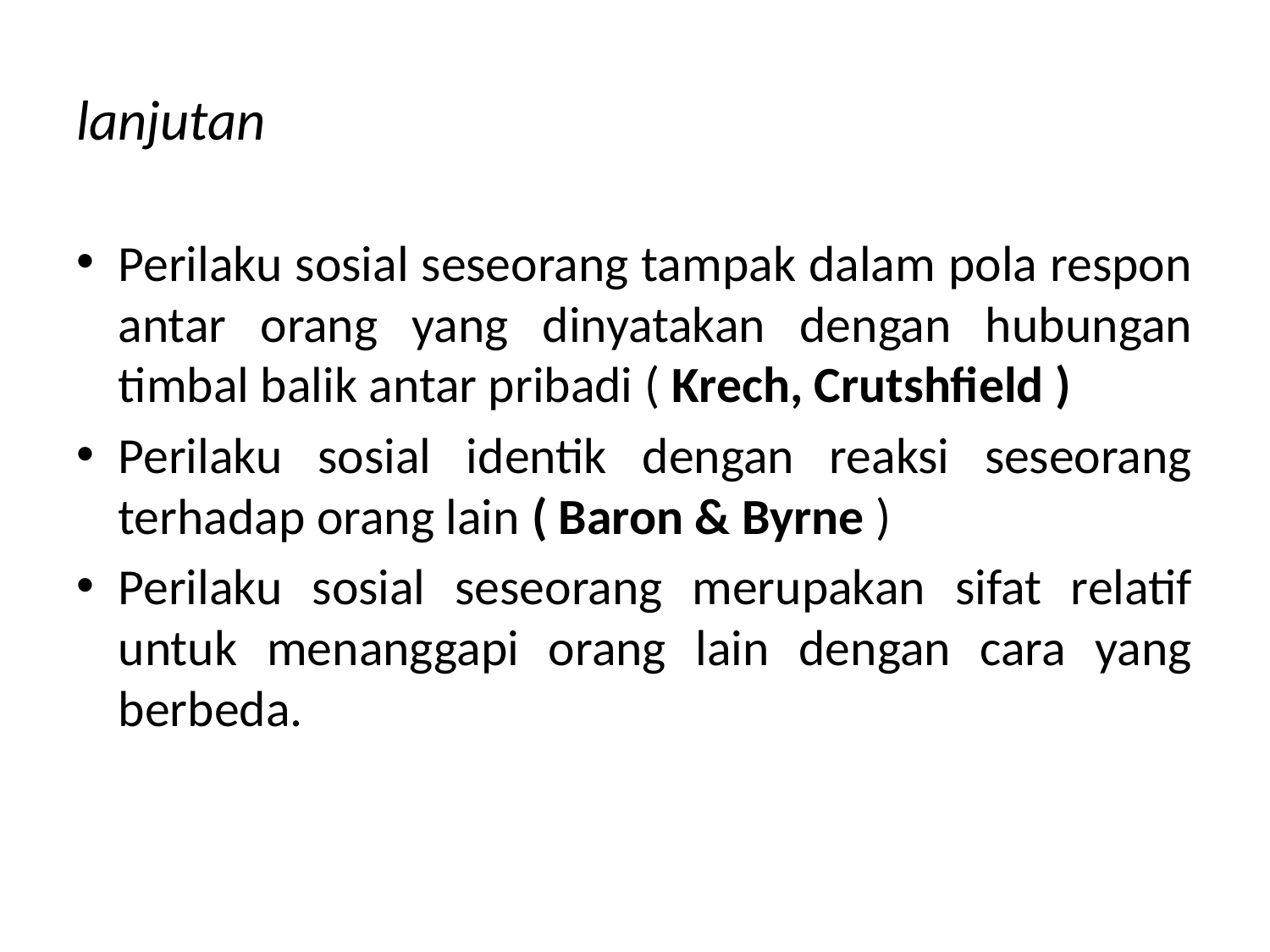

# lanjutan

Perilaku sosial seseorang tampak dalam pola respon antar orang yang dinyatakan dengan hubungan timbal balik antar pribadi ( Krech, Crutshfield )
Perilaku sosial identik dengan reaksi seseorang terhadap orang lain ( Baron & Byrne )
Perilaku sosial seseorang merupakan sifat relatif untuk menanggapi orang lain dengan cara yang berbeda.